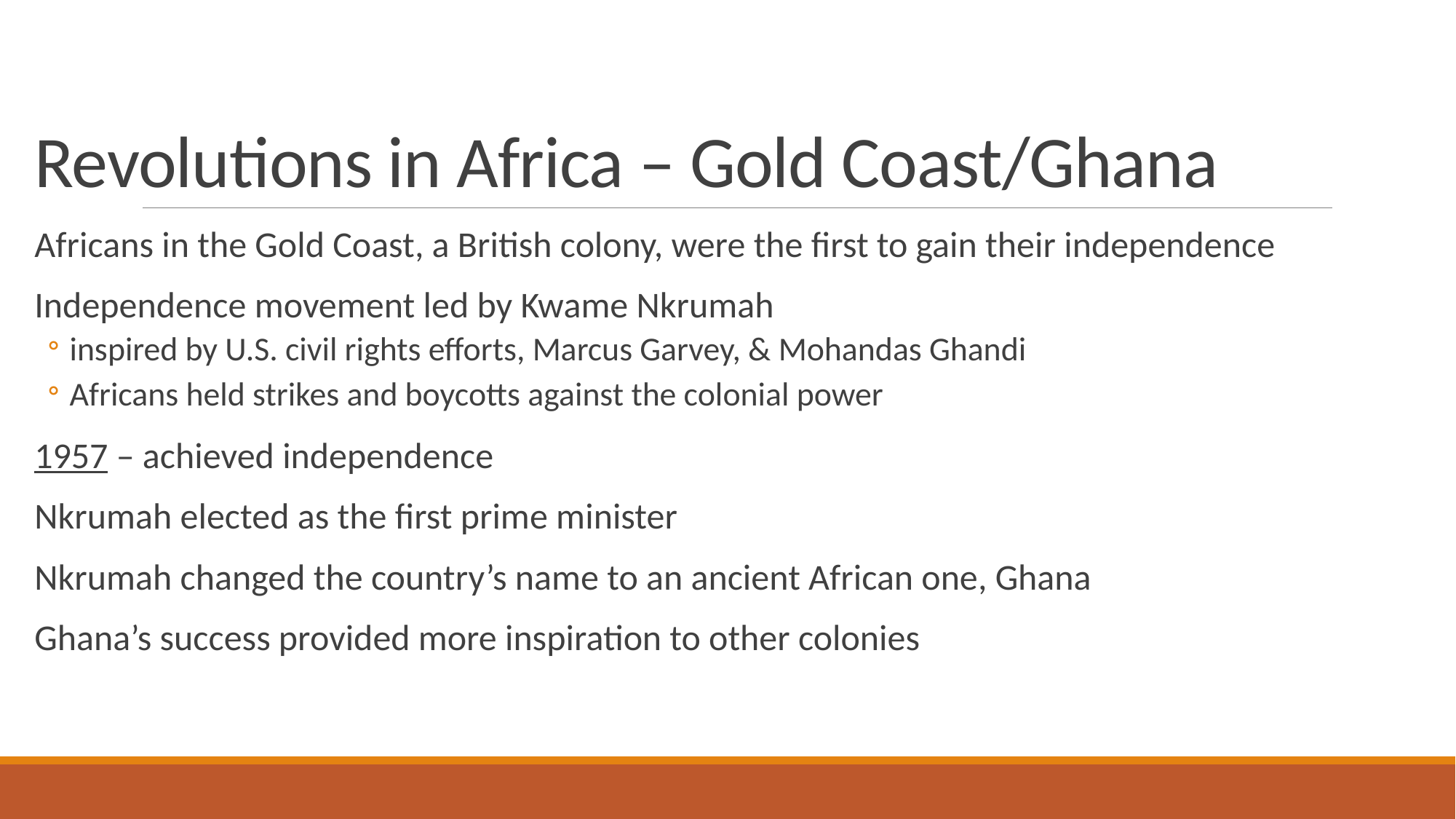

# Revolutions in Africa – Gold Coast/Ghana
Africans in the Gold Coast, a British colony, were the first to gain their independence
Independence movement led by Kwame Nkrumah
inspired by U.S. civil rights efforts, Marcus Garvey, & Mohandas Ghandi
Africans held strikes and boycotts against the colonial power
1957 – achieved independence
Nkrumah elected as the first prime minister
Nkrumah changed the country’s name to an ancient African one, Ghana
Ghana’s success provided more inspiration to other colonies